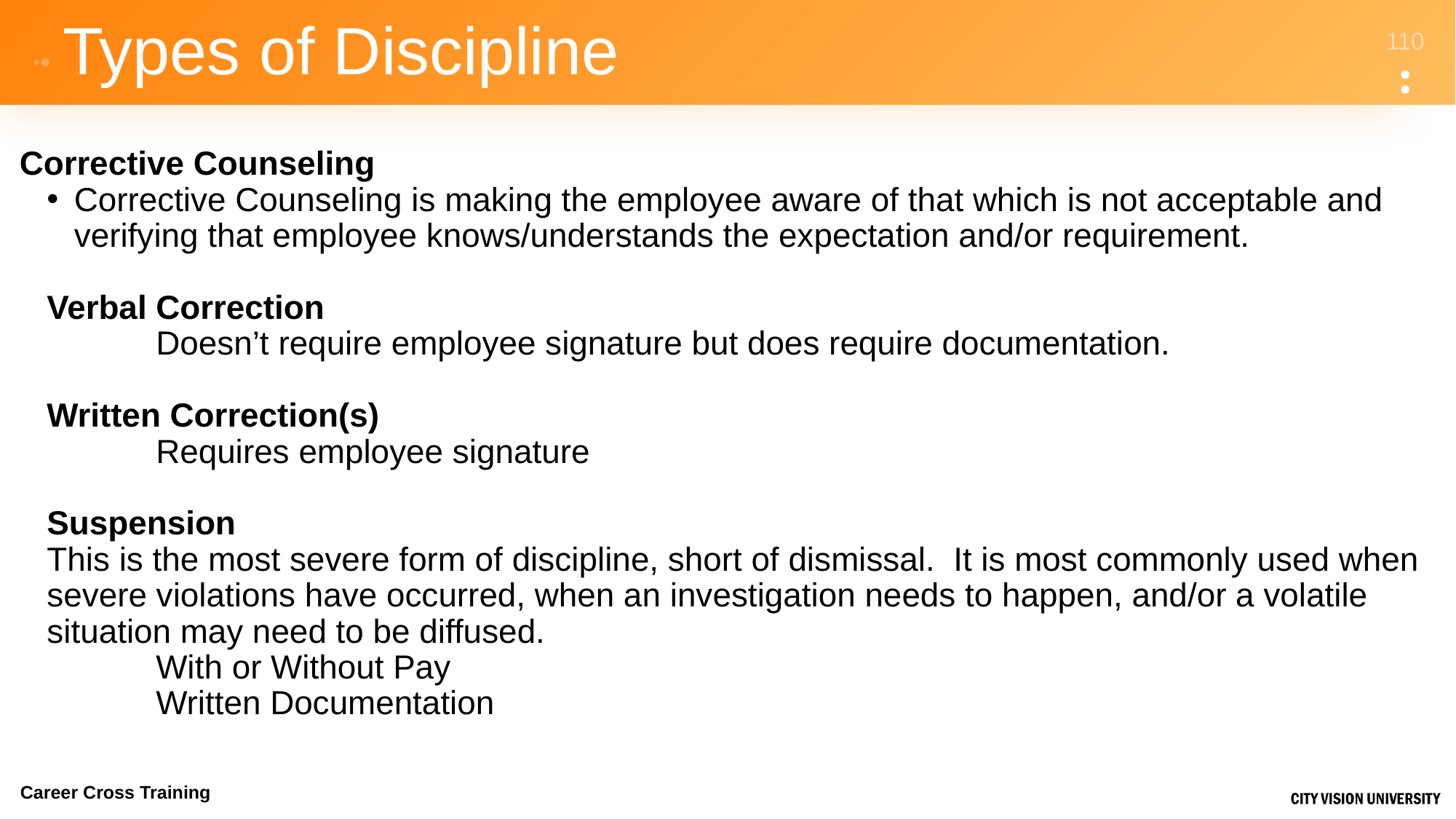

# Types of Discipline
Corrective Counseling
Corrective Counseling is making the employee aware of that which is not acceptable and verifying that employee knows/understands the expectation and/or requirement.

Verbal Correction
	Doesn’t require employee signature but does require documentation.

Written Correction(s)
	Requires employee signature

Suspension
This is the most severe form of discipline, short of dismissal.  It is most commonly used when severe violations have occurred, when an investigation needs to happen, and/or a volatile situation may need to be diffused.
	With or Without Pay
	Written Documentation